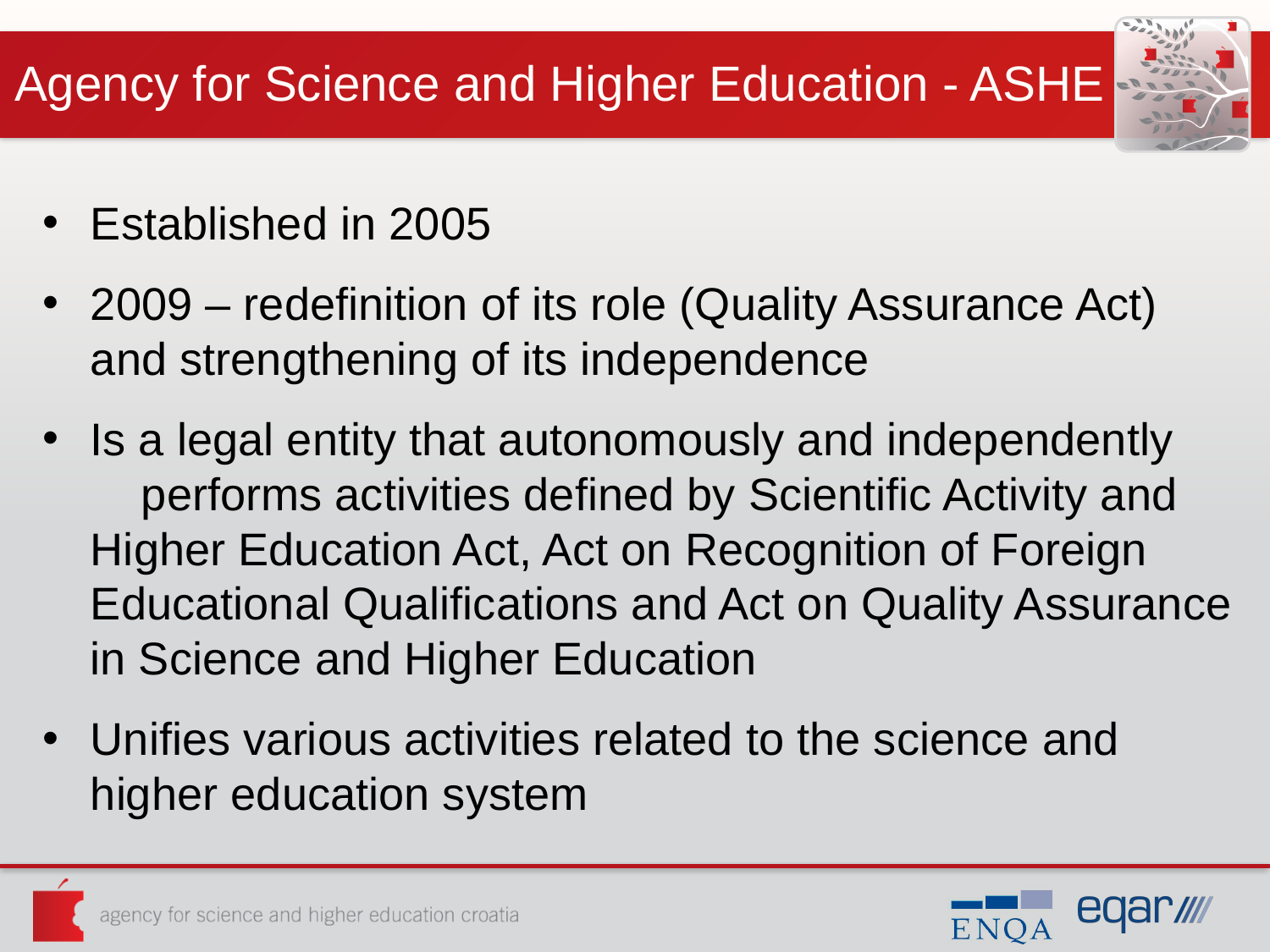

# Agency for Science and Higher Education - ASHE
Established in 2005

2009 – redefinition of its role (Quality Assurance Act)  and strengthening of its independence

Is a legal entity that autonomously and independently	     performs activities defined by Scientific Activity and Higher Education Act, Act on Recognition of Foreign Educational Qualifications and Act on Quality Assurance in Science and Higher Education

Unifies various activities related to the science and higher education system